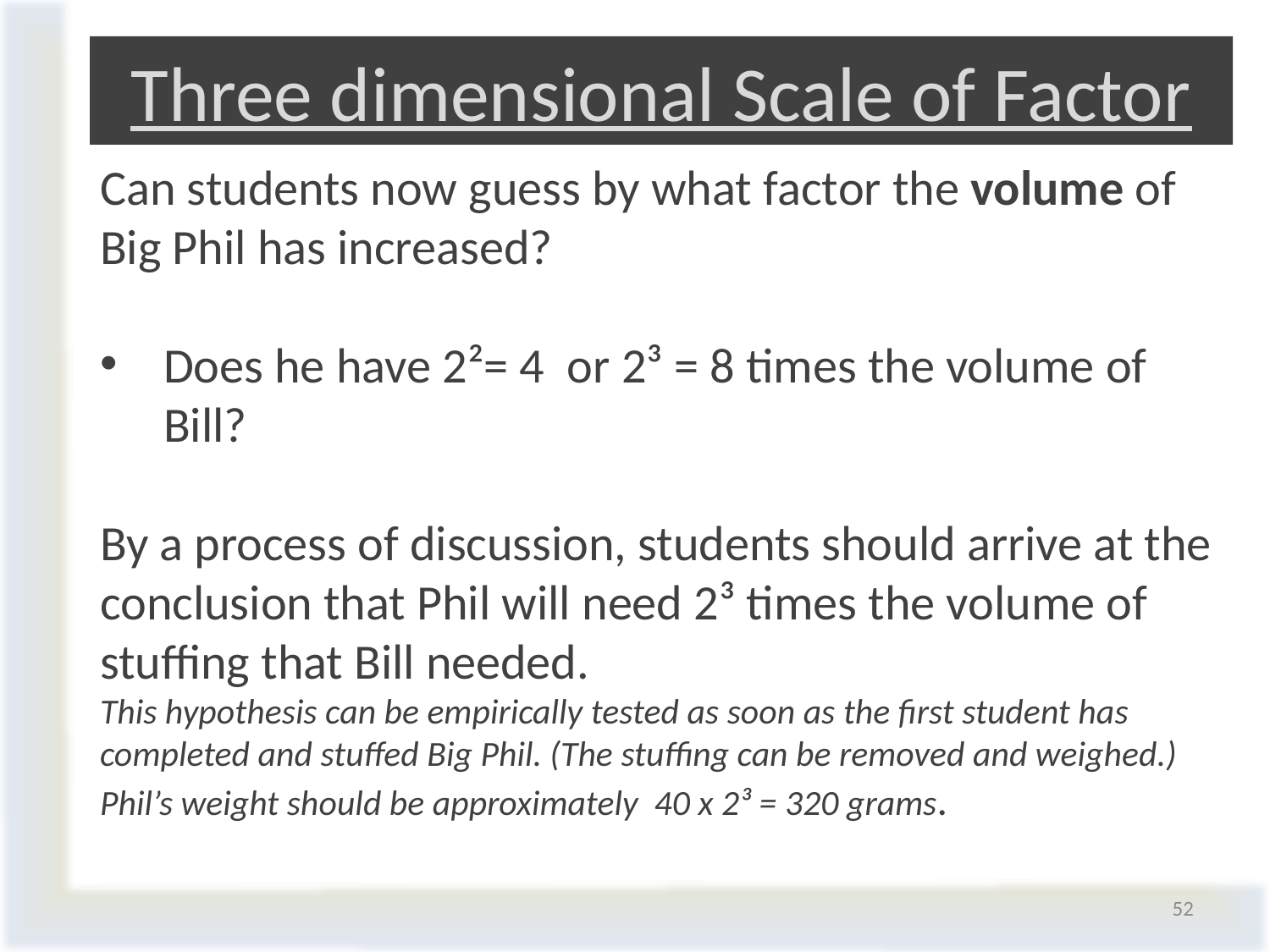

# Three dimensional Scale of Factor
Can students now guess by what factor the volume of Big Phil has increased?

Does he have 2²= 4  or 2³ = 8 times the volume of Bill?

By a process of discussion, students should arrive at the conclusion that Phil will need 2³ times the volume of stuffing that Bill needed.
This hypothesis can be empirically tested as soon as the first student has completed and stuffed Big Phil. (The stuffing can be removed and weighed.)
Phil’s weight should be approximately  40 x 2³ = 320 grams.

52